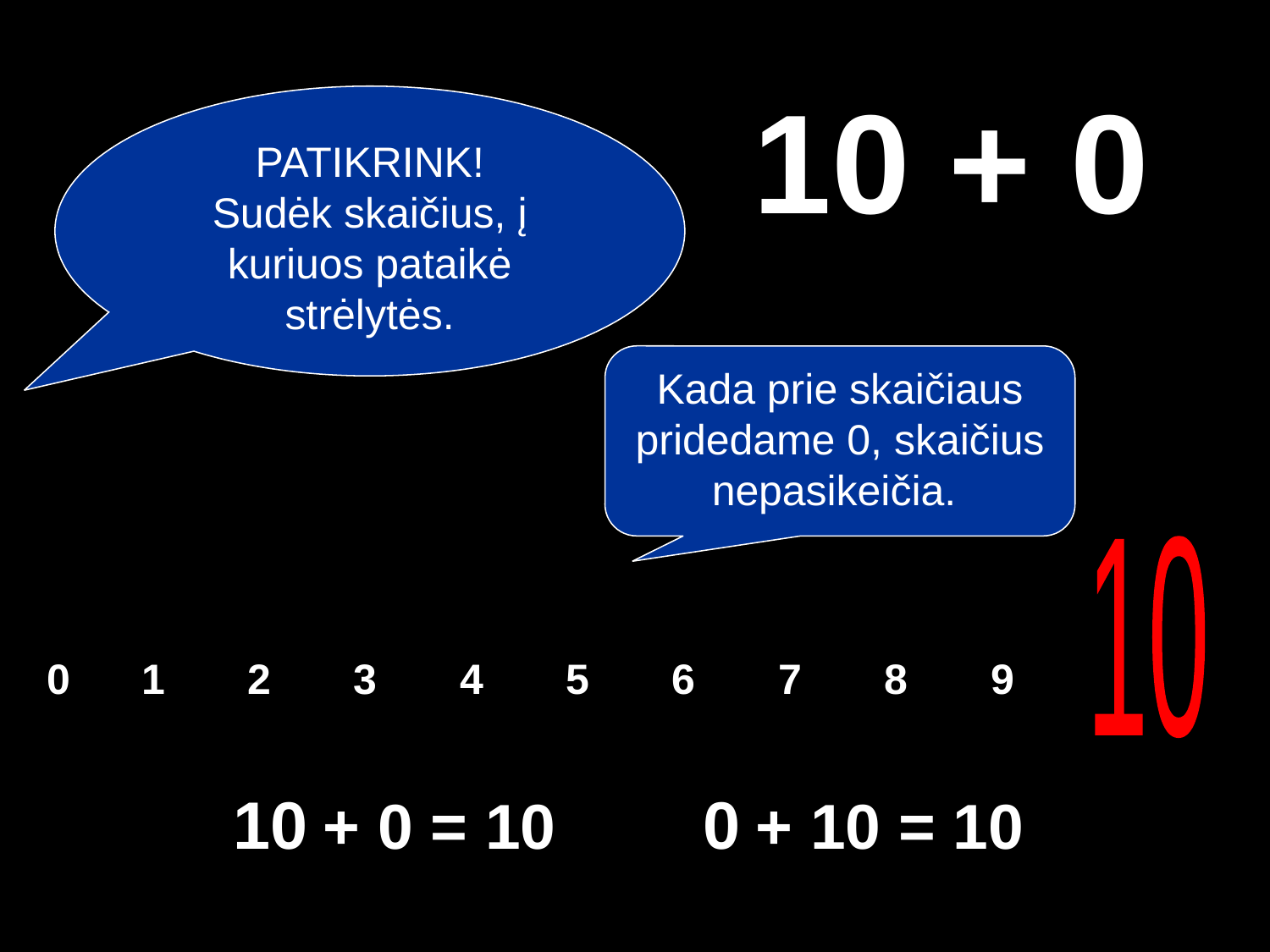

10 + 0
PATIKRINK!
Sudėk skaičius, į kuriuos pataikė strėlytės.
Kada prie skaičiaus pridedame 0, skaičius nepasikeičia.
10
0      1       2       3       4       5       6       7       8       9
 10 + 0 = 10
 0 + 10 = 10